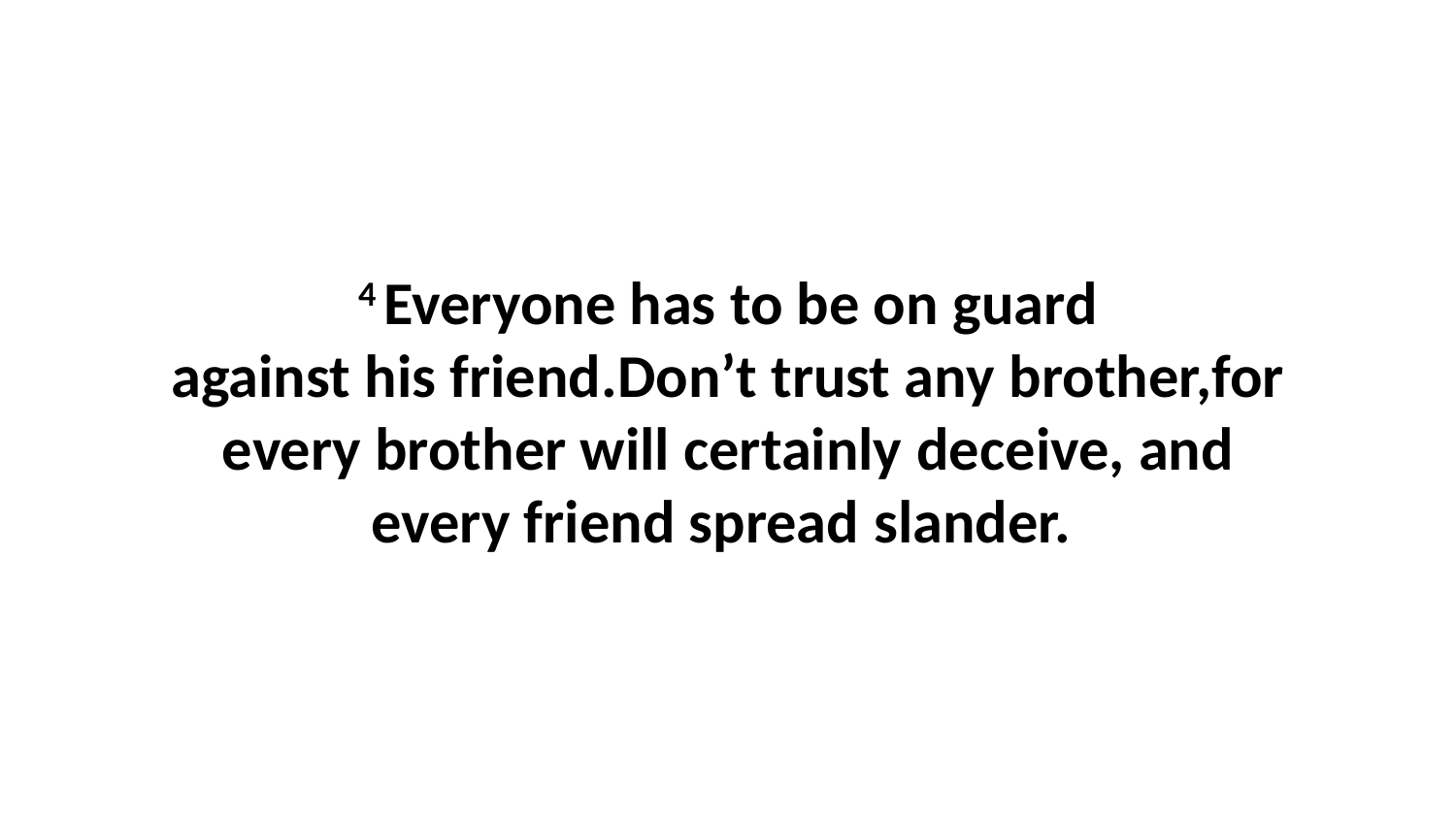

4 Everyone has to be on guard against his friend.Don’t trust any brother,for every brother will certainly deceive, and every friend spread slander.